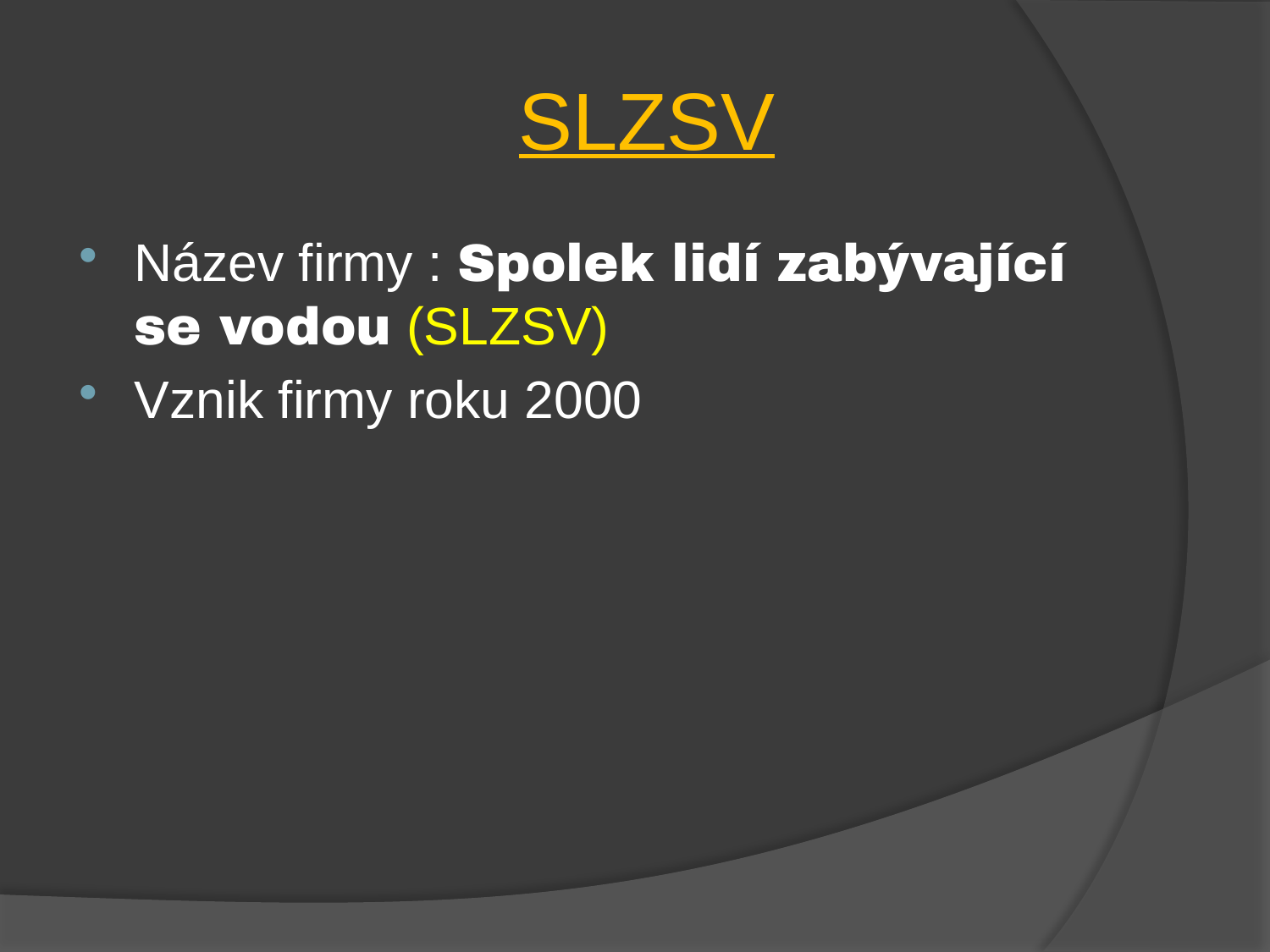

# SLZSV
Název firmy : Spolek lidí zabývající se vodou (SLZSV)
Vznik firmy roku 2000